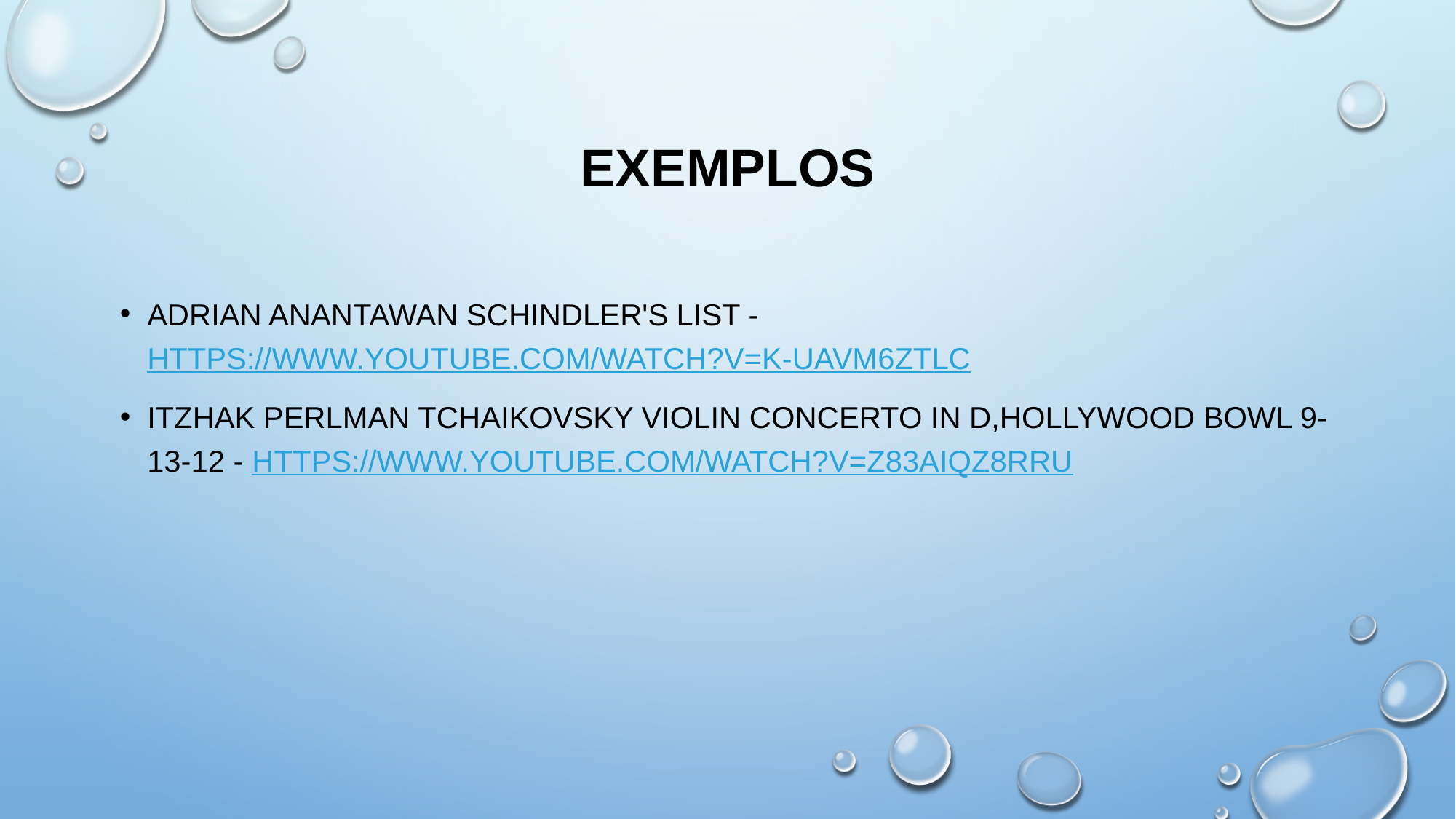

# Exemplos
Adrian Anantawan Schindler's List - https://www.youtube.com/watch?v=k-uAvM6ZTLc
Itzhak Perlman Tchaikovsky Violin Concerto in D,Hollywood Bowl 9-13-12 - https://www.youtube.com/watch?v=z83aiQz8RrU